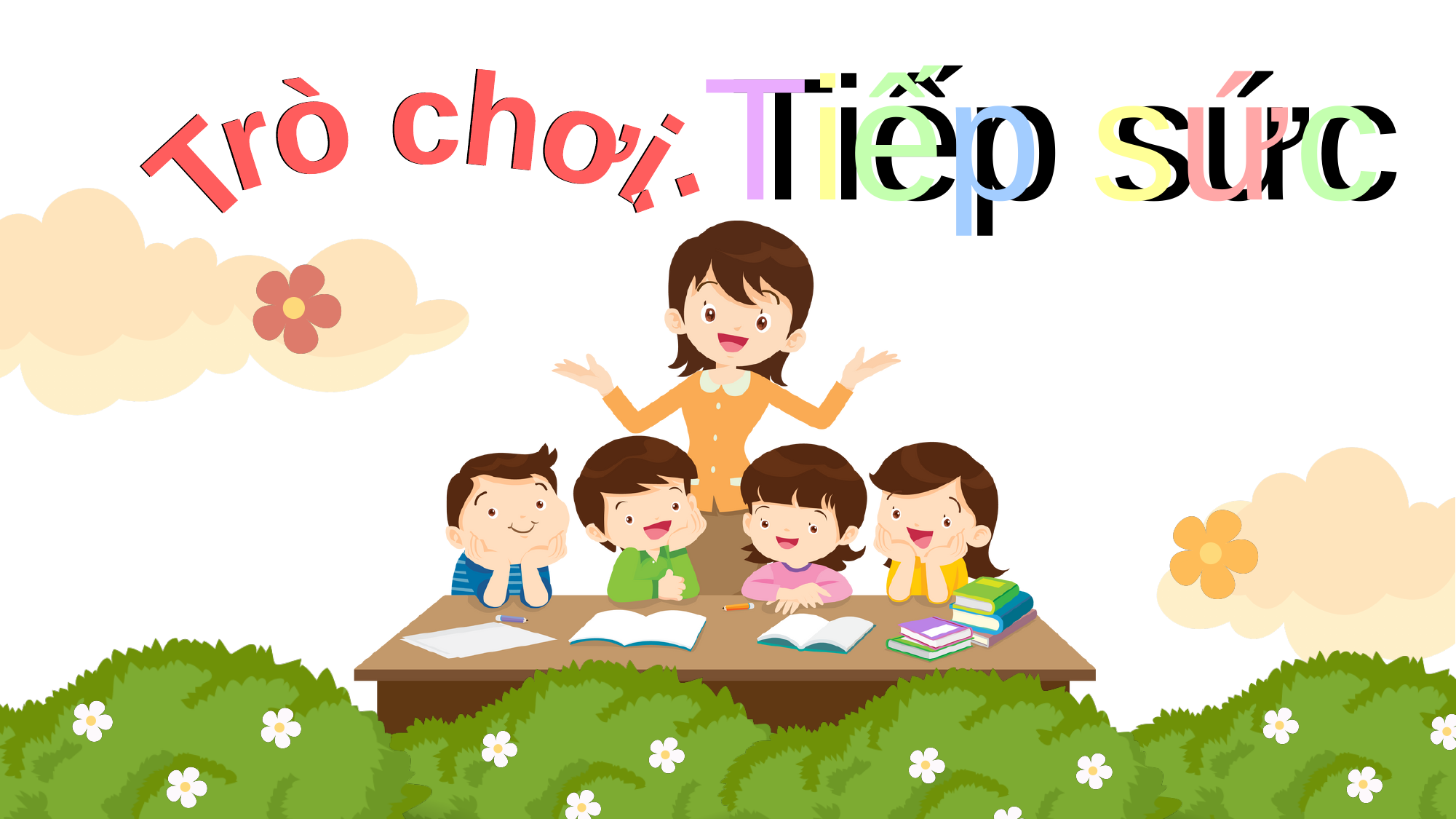

Tiếp sức
Tiếp sức
Trò chơi:
Trò chơi: